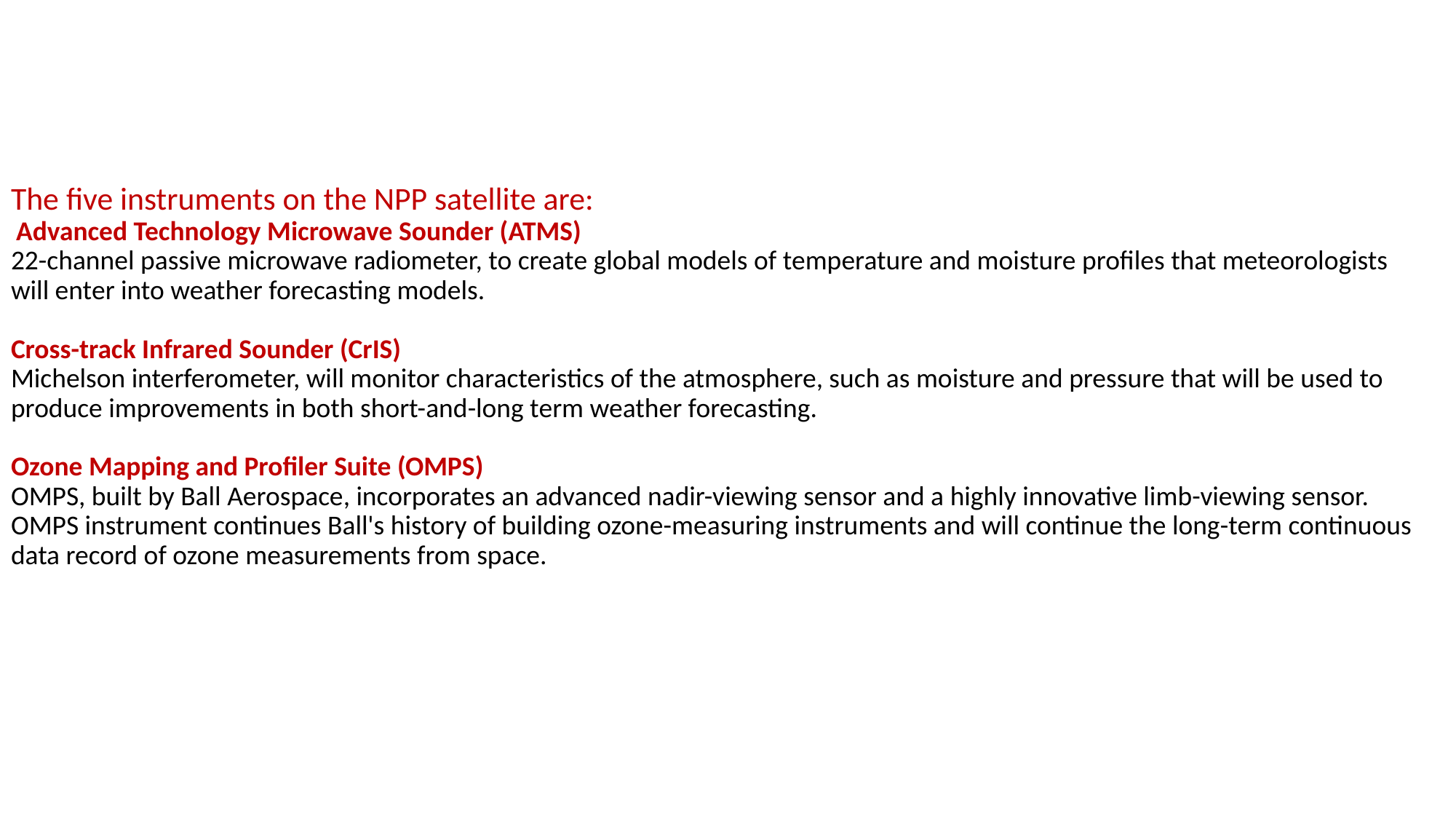

# The five instruments on the NPP satellite are: Advanced Technology Microwave Sounder (ATMS) 22-channel passive microwave radiometer, to create global models of temperature and moisture profiles that meteorologists will enter into weather forecasting models. Cross-track Infrared Sounder (CrIS) Michelson interferometer, will monitor characteristics of the atmosphere, such as moisture and pressure that will be used to produce improvements in both short-and-long term weather forecasting. Ozone Mapping and Profiler Suite (OMPS) OMPS, built by Ball Aerospace, incorporates an advanced nadir-viewing sensor and a highly innovative limb-viewing sensor. OMPS instrument continues Ball's history of building ozone-measuring instruments and will continue the long-term continuous data record of ozone measurements from space.